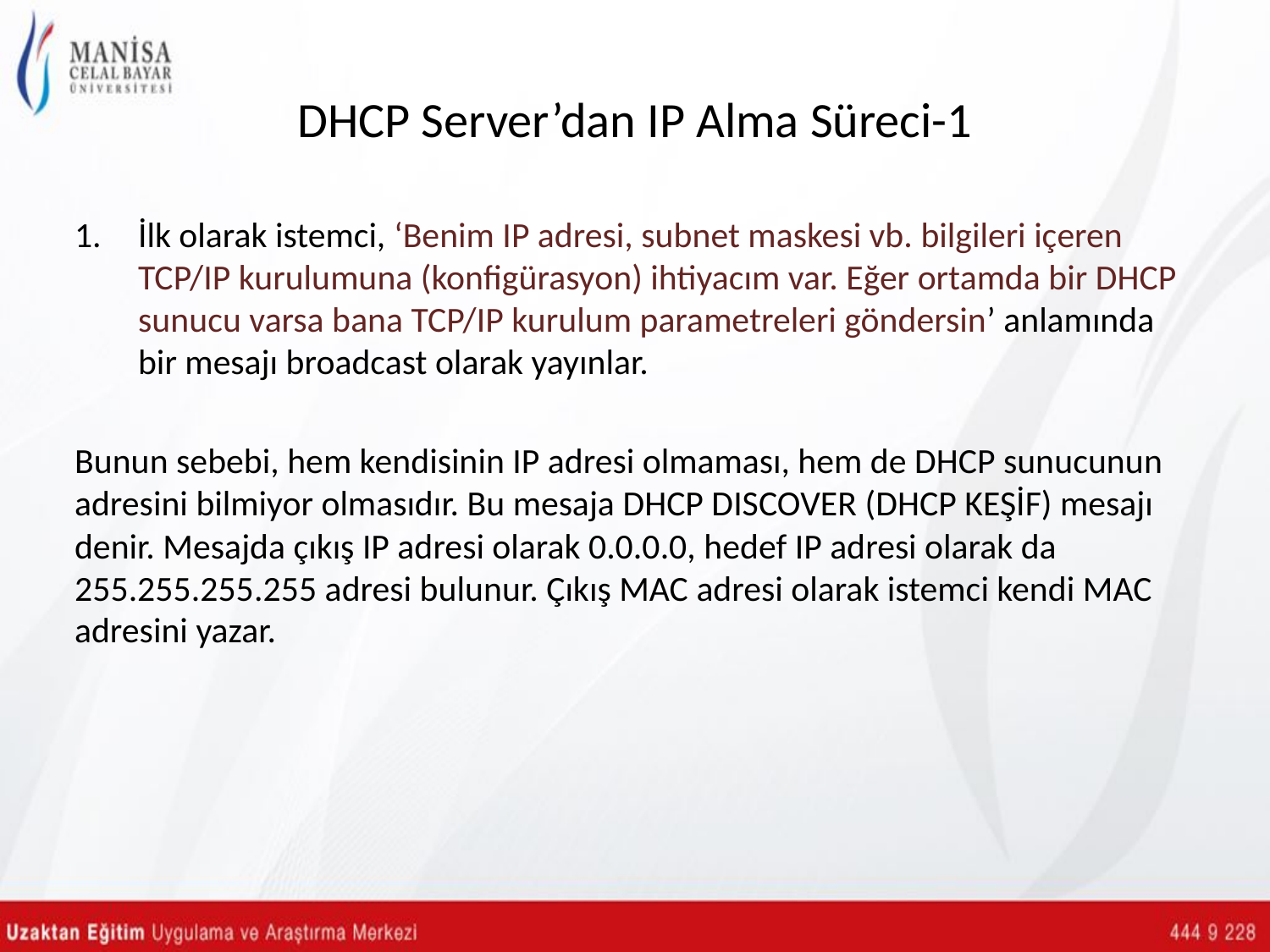

# DHCP Server’dan IP Alma Süreci-1
İlk olarak istemci, ‘Benim IP adresi, subnet maskesi vb. bilgileri içeren TCP/IP kurulumuna (konfigürasyon) ihtiyacım var. Eğer ortamda bir DHCP sunucu varsa bana TCP/IP kurulum parametreleri göndersin’ anlamında bir mesajı broadcast olarak yayınlar.

Bunun sebebi, hem kendisinin IP adresi olmaması, hem de DHCP sunucunun adresini bilmiyor olmasıdır. Bu mesaja DHCP DISCOVER (DHCP KEŞİF) mesajı denir. Mesajda çıkış IP adresi olarak 0.0.0.0, hedef IP adresi olarak da 255.255.255.255 adresi bulunur. Çıkış MAC adresi olarak istemci kendi MAC adresini yazar.